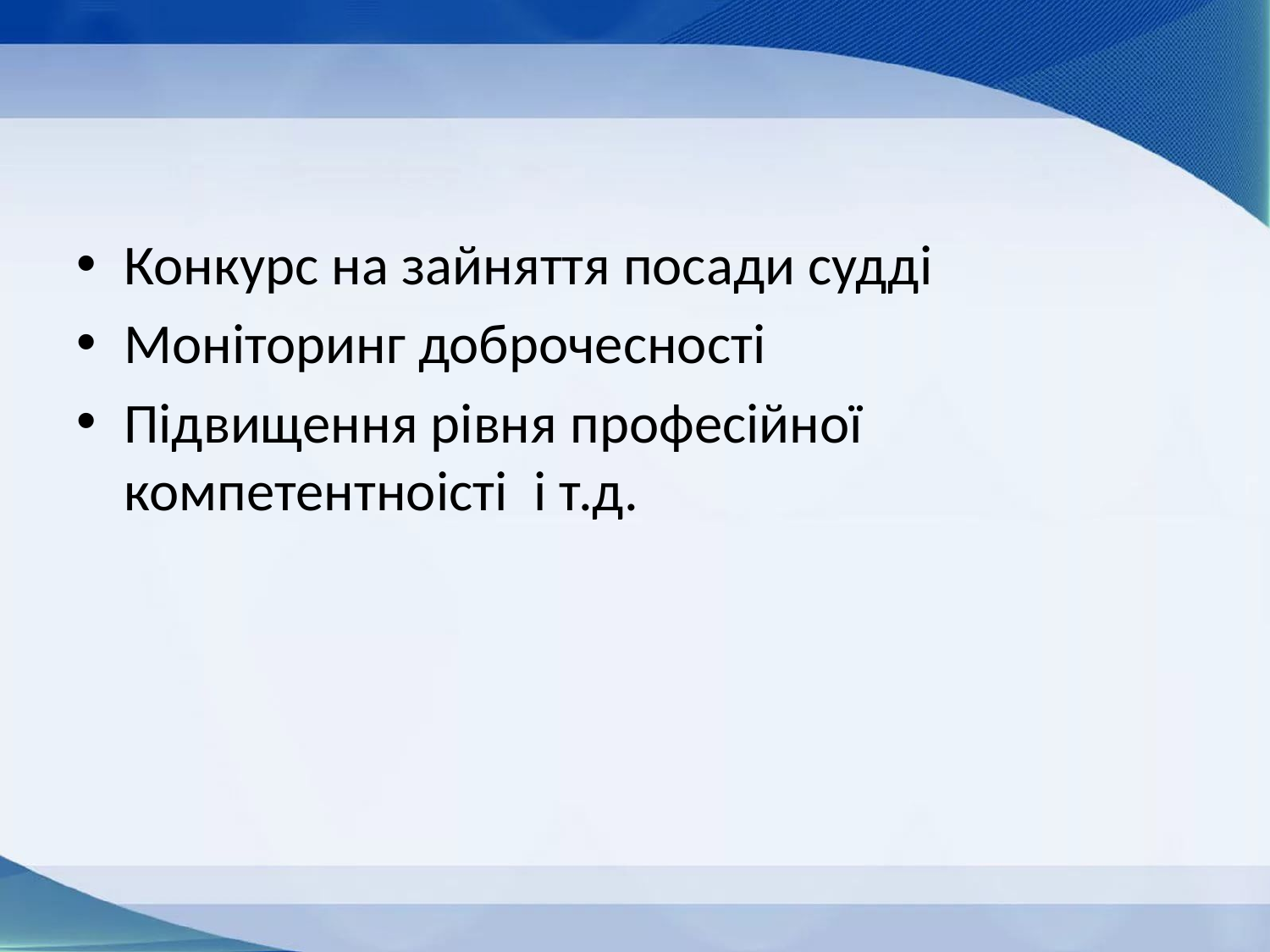

#
Конкурс на зайняття посади судді
Моніторинг доброчесності
Підвищення рівня професійної компетентноісті  і т.д.